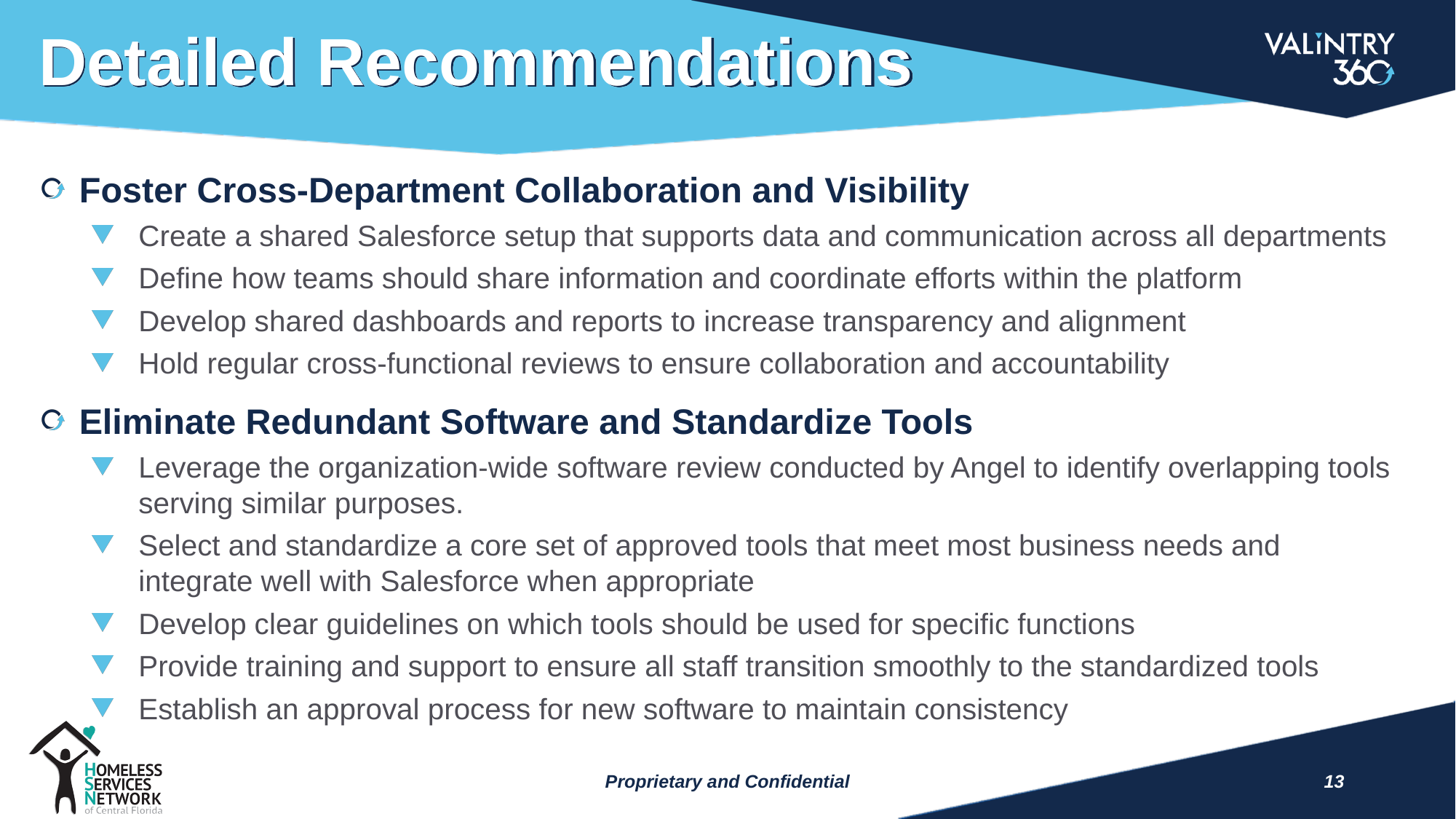

# Detailed Recommendations
Foster Cross-Department Collaboration and Visibility
Create a shared Salesforce setup that supports data and communication across all departments
Define how teams should share information and coordinate efforts within the platform
Develop shared dashboards and reports to increase transparency and alignment
Hold regular cross-functional reviews to ensure collaboration and accountability
Eliminate Redundant Software and Standardize Tools
Leverage the organization-wide software review conducted by Angel to identify overlapping tools serving similar purposes.
Select and standardize a core set of approved tools that meet most business needs and integrate well with Salesforce when appropriate
Develop clear guidelines on which tools should be used for specific functions
Provide training and support to ensure all staff transition smoothly to the standardized tools
Establish an approval process for new software to maintain consistency

Proprietary and Confidential
13